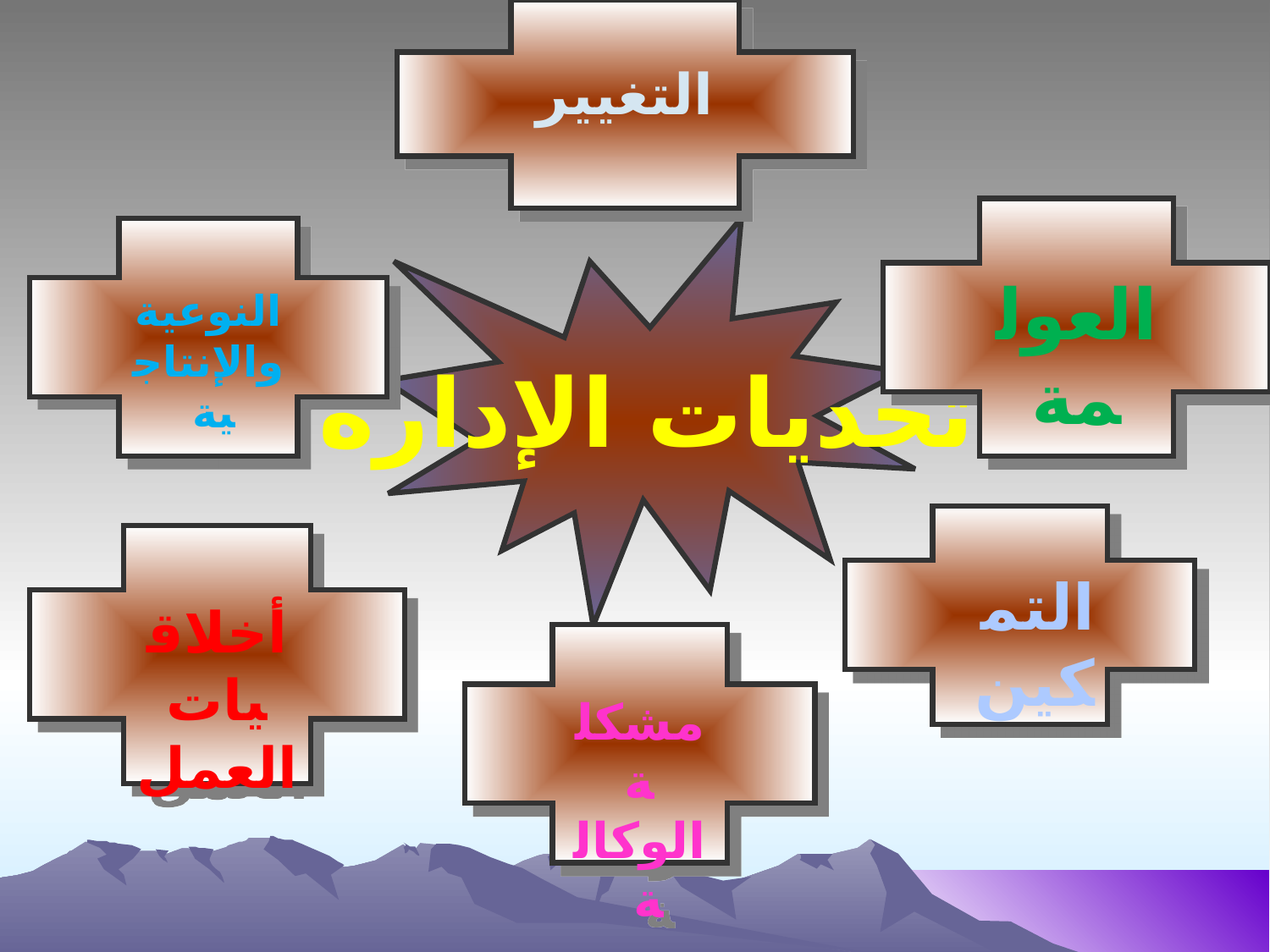

التغيير
العولمة
النوعية والإنتاجية
تحديات الإدارة
التمكين
أخلاقيات العمل
مشكلة الوكالة